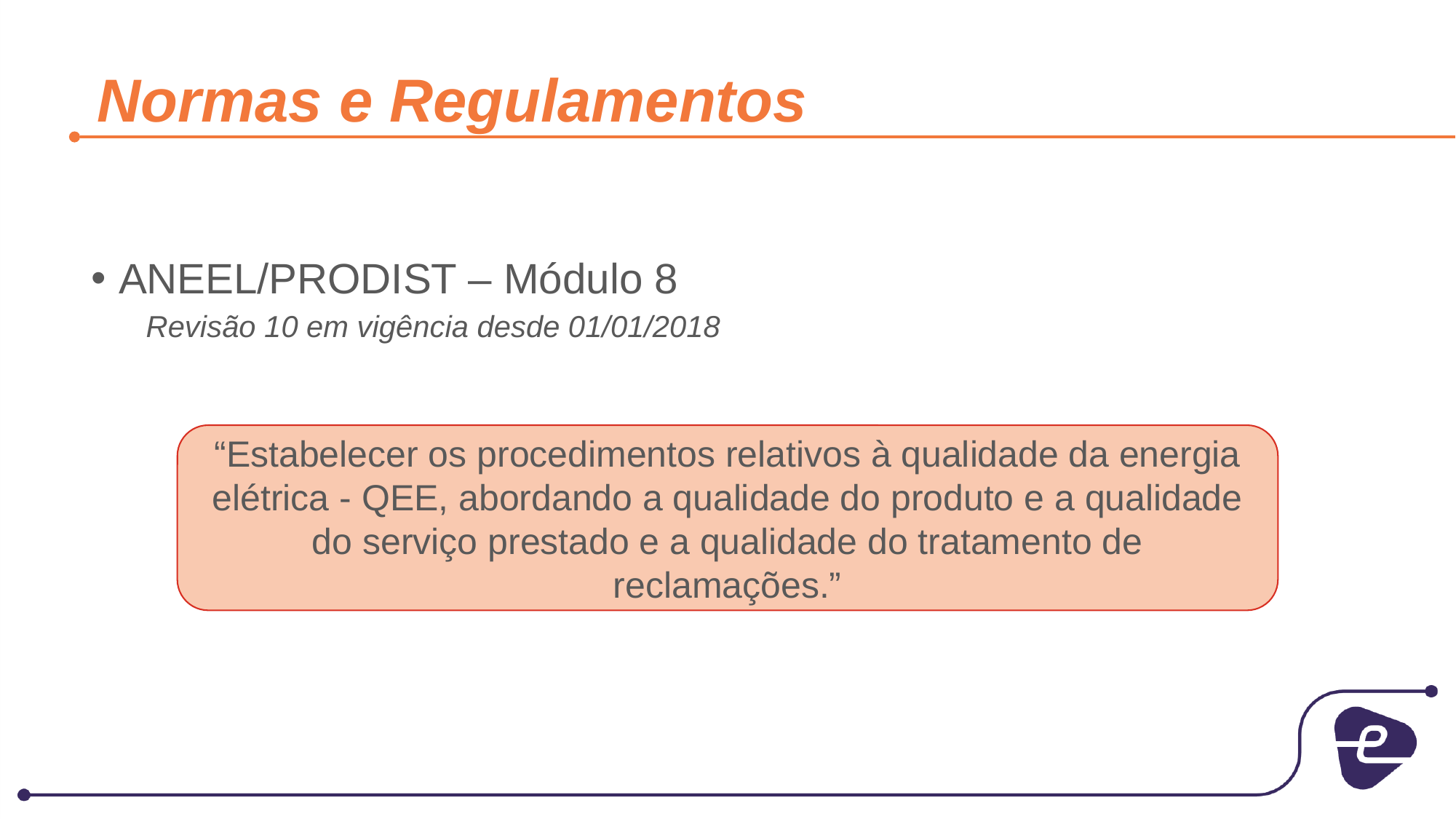

# Normas e Regulamentos
ANEEL/PRODIST – Módulo 8
Revisão 10 em vigência desde 01/01/2018

“Estabelecer os procedimentos relativos à qualidade da energia elétrica - QEE, abordando a qualidade do produto e a qualidade do serviço prestado e a qualidade do tratamento de reclamações.”